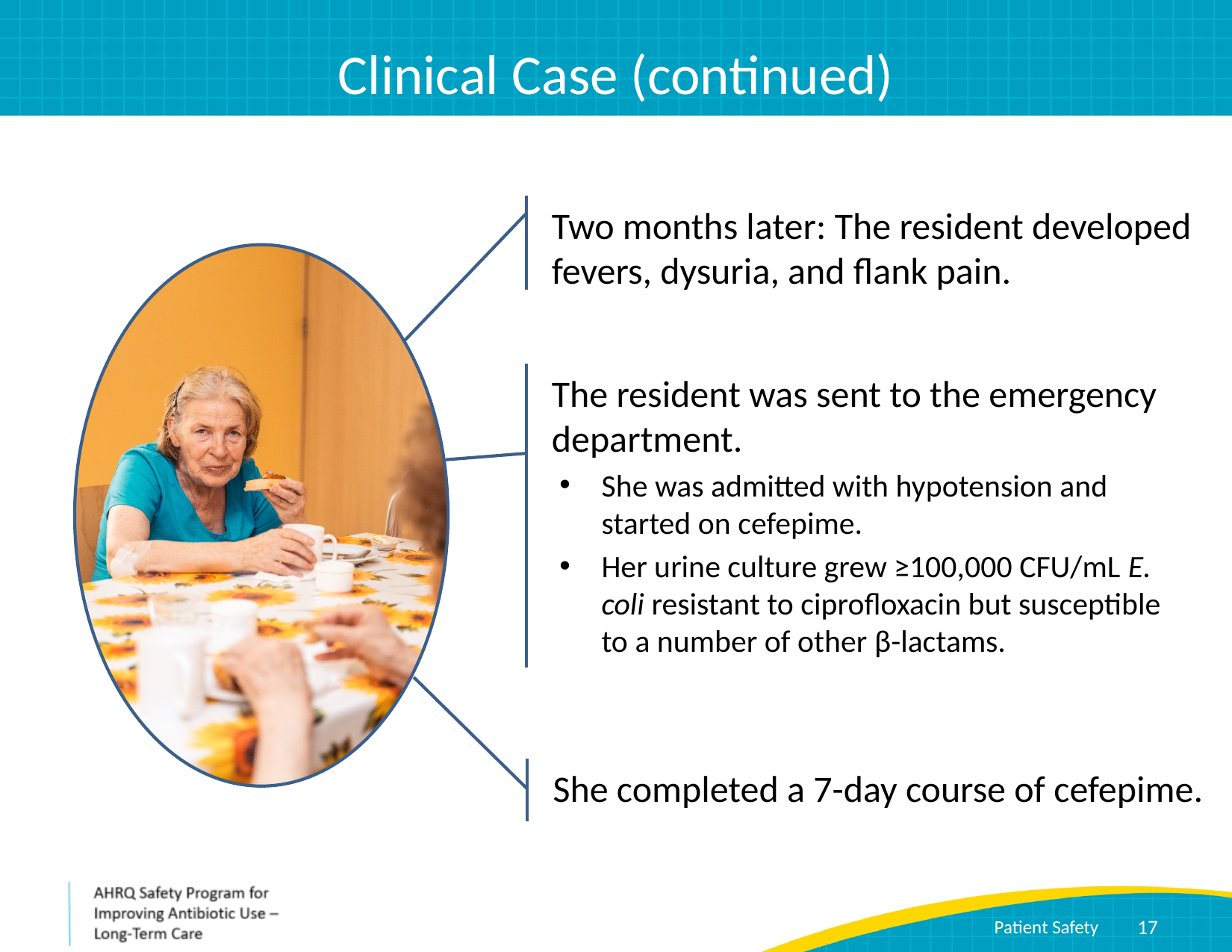

# Clinical Case (continued)
Two months later: The resident developed fevers, dysuria, and flank pain.

The resident was sent to the emergency department.
She was admitted with hypotension and started on cefepime.
Her urine culture grew ≥100,000 CFU/mL E. coli resistant to ciprofloxacin but susceptible to a number of other β-lactams.
She completed a 7-day course of cefepime.

17